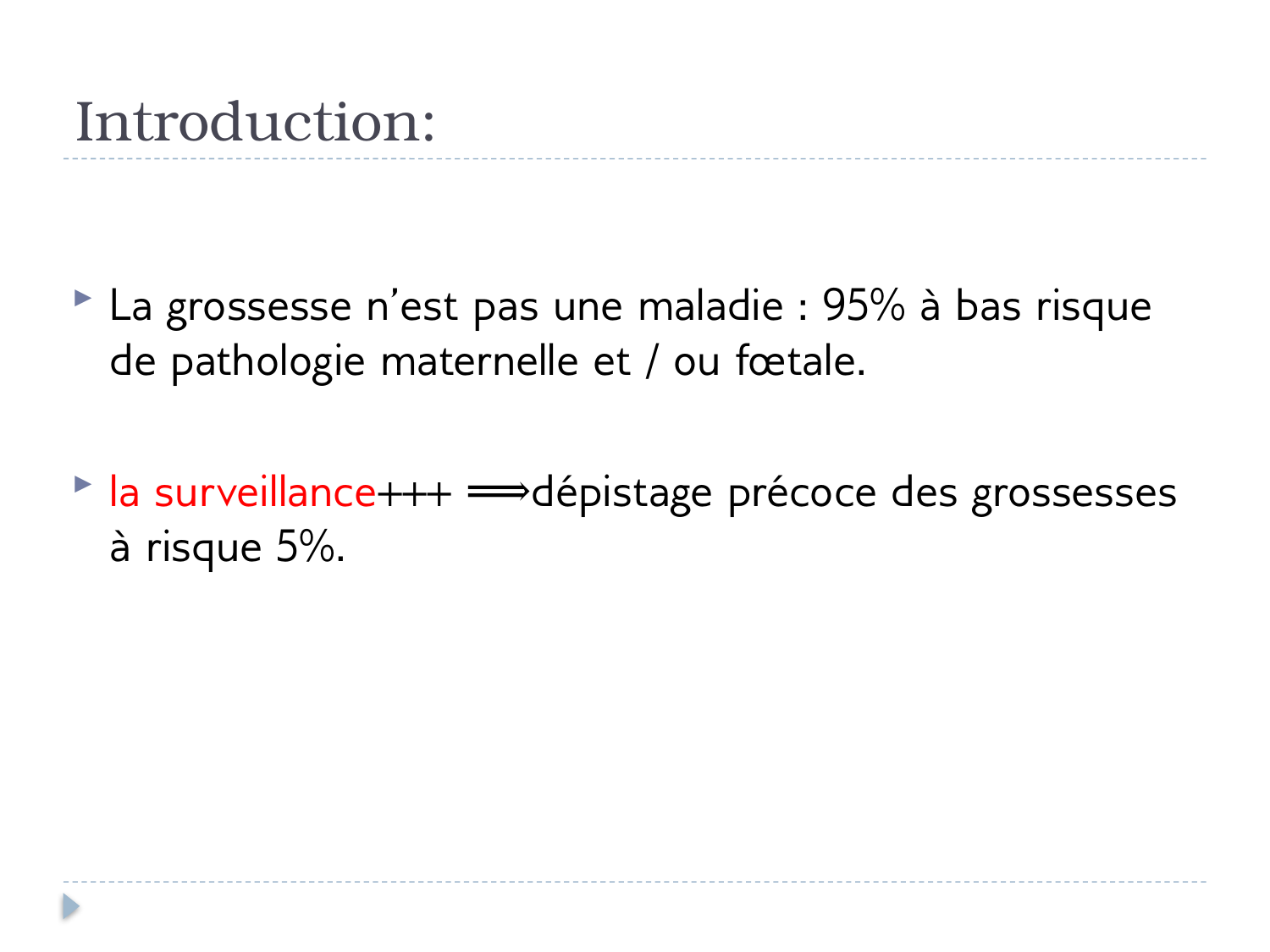

# Introduction:
La grossesse n’est pas une maladie : 95% à bas risque de pathologie maternelle et / ou fœtale.

la surveillance+++ ⟹dépistage précoce des grossesses à risque 5%.